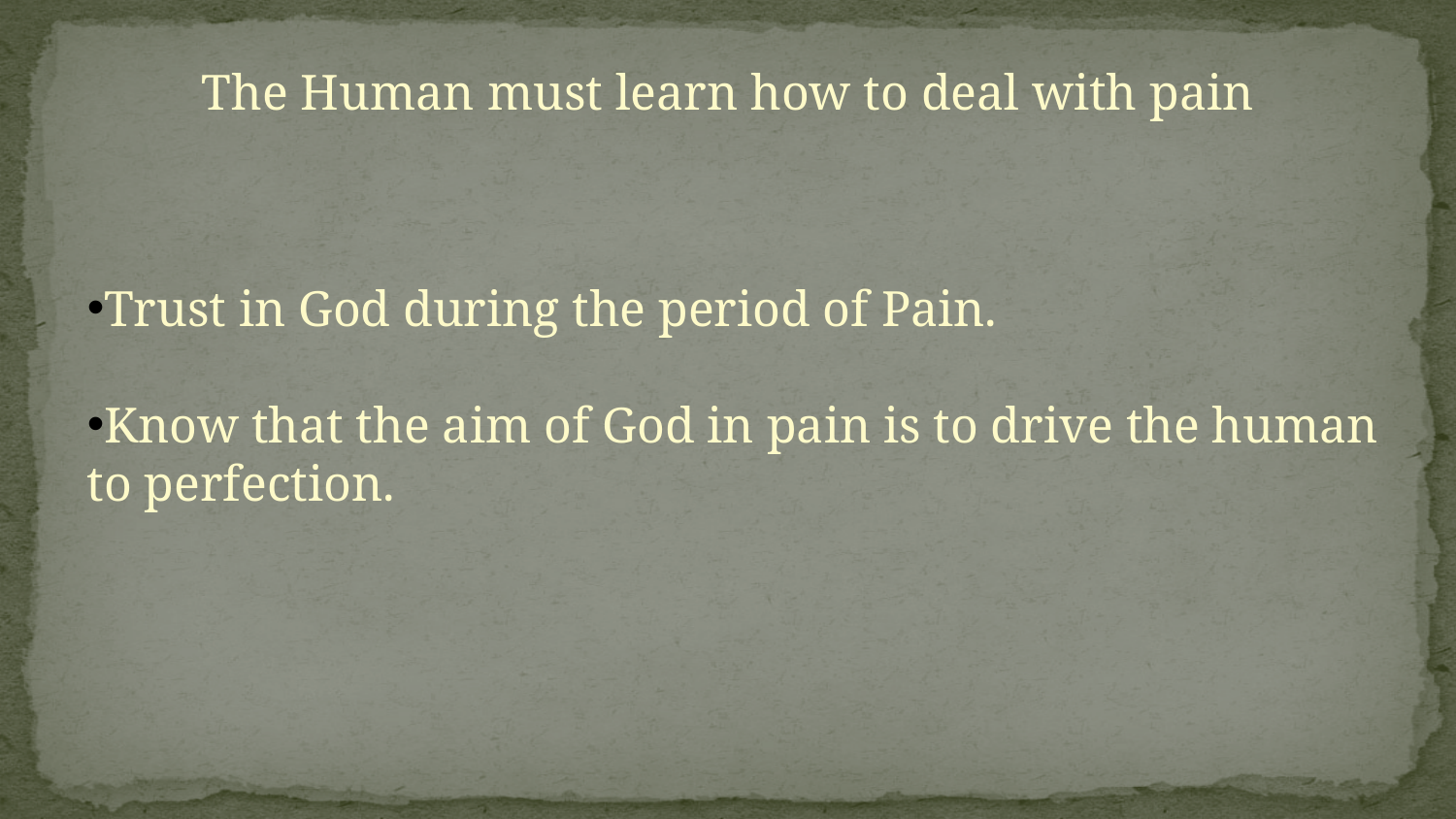

The Human must learn how to deal with pain
Trust in God during the period of Pain.

Know that the aim of God in pain is to drive the human to perfection.